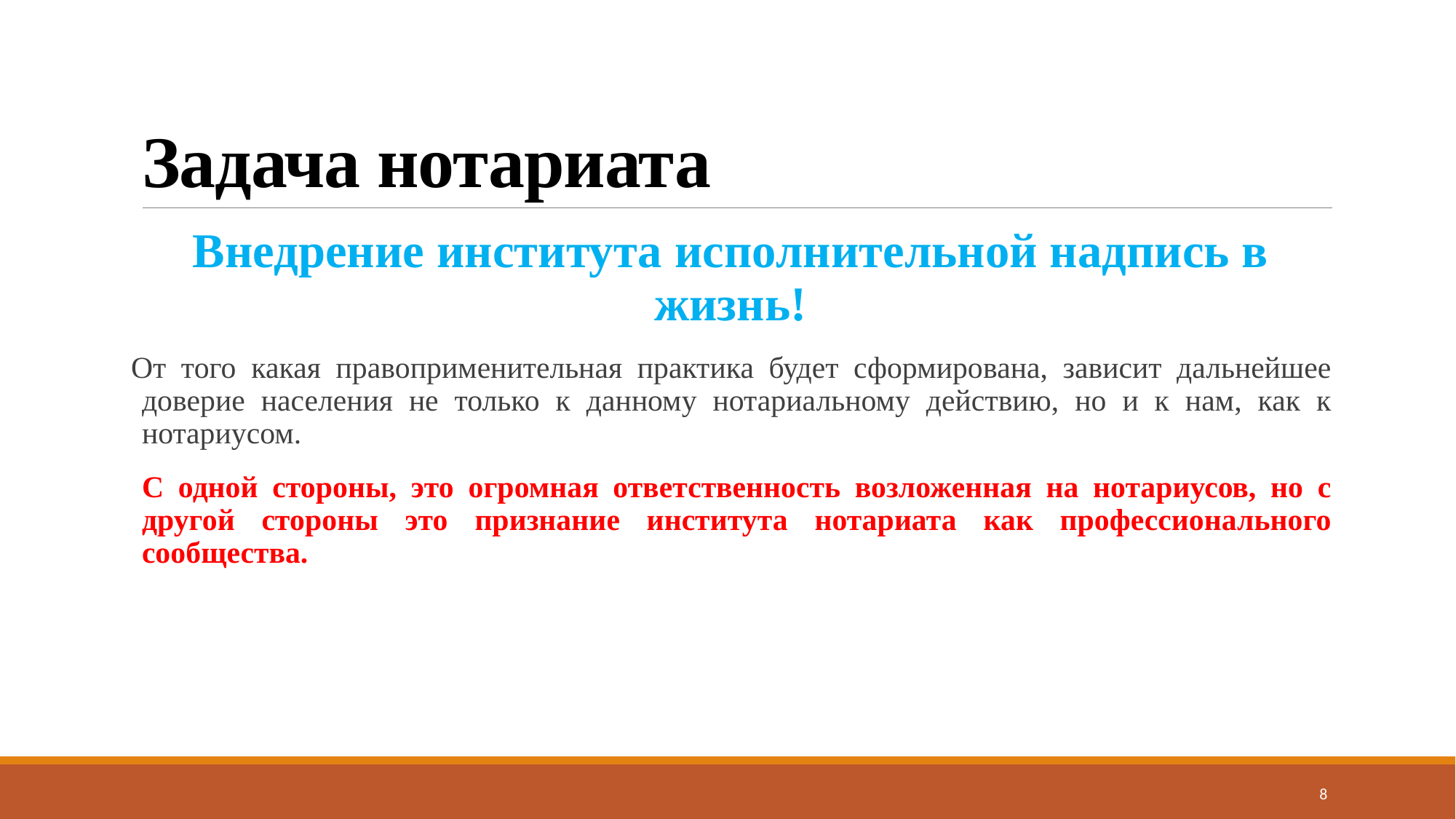

# Задача нотариата
Внедрение института исполнительной надпись в жизнь!
От того какая правоприменительная практика будет сформирована, зависит дальнейшее доверие населения не только к данному нотариальному действию, но и к нам, как к нотариусом.
	С одной стороны, это огромная ответственность возложенная на нотариусов, но с другой стороны это признание института нотариата как профессионального сообщества.

8